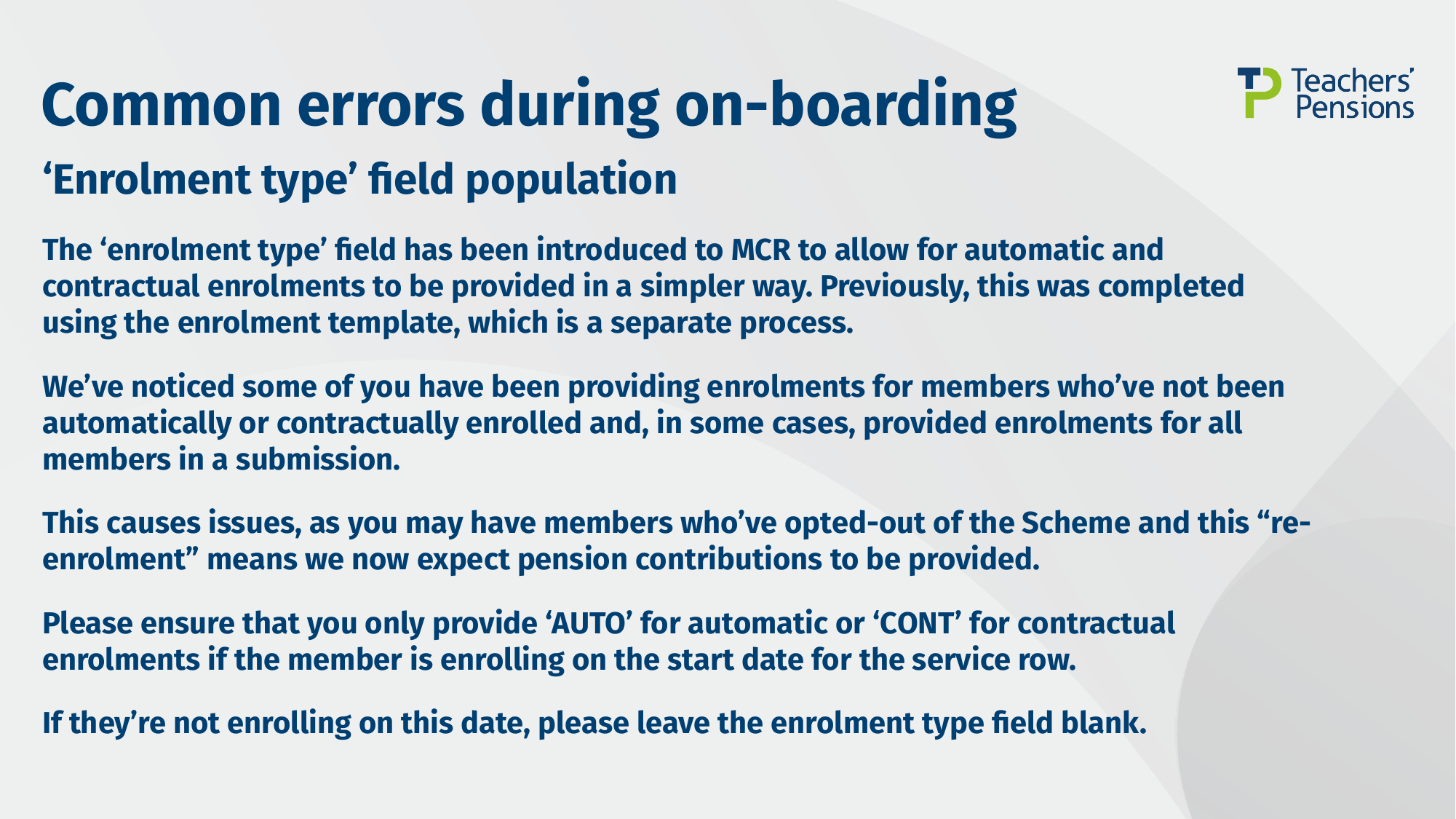

# Common errors during on-boarding
‘Enrolment type’ field population
The ‘enrolment type’ field has been introduced to MCR to allow for automatic and contractual enrolments to be provided in a simpler way. Previously, this was completed using the enrolment template, which is a separate process.
We’ve noticed some of you have been providing enrolments for members who’ve not been automatically or contractually enrolled and, in some cases, provided enrolments for all members in a submission.
This causes issues, as you may have members who’ve opted-out of the Scheme and this “re-enrolment” means we now expect pension contributions to be provided.
Please ensure that you only provide ‘AUTO’ for automatic or ‘CONT’ for contractual enrolments if the member is enrolling on the start date for the service row.
If they’re not enrolling on this date, please leave the enrolment type field blank.